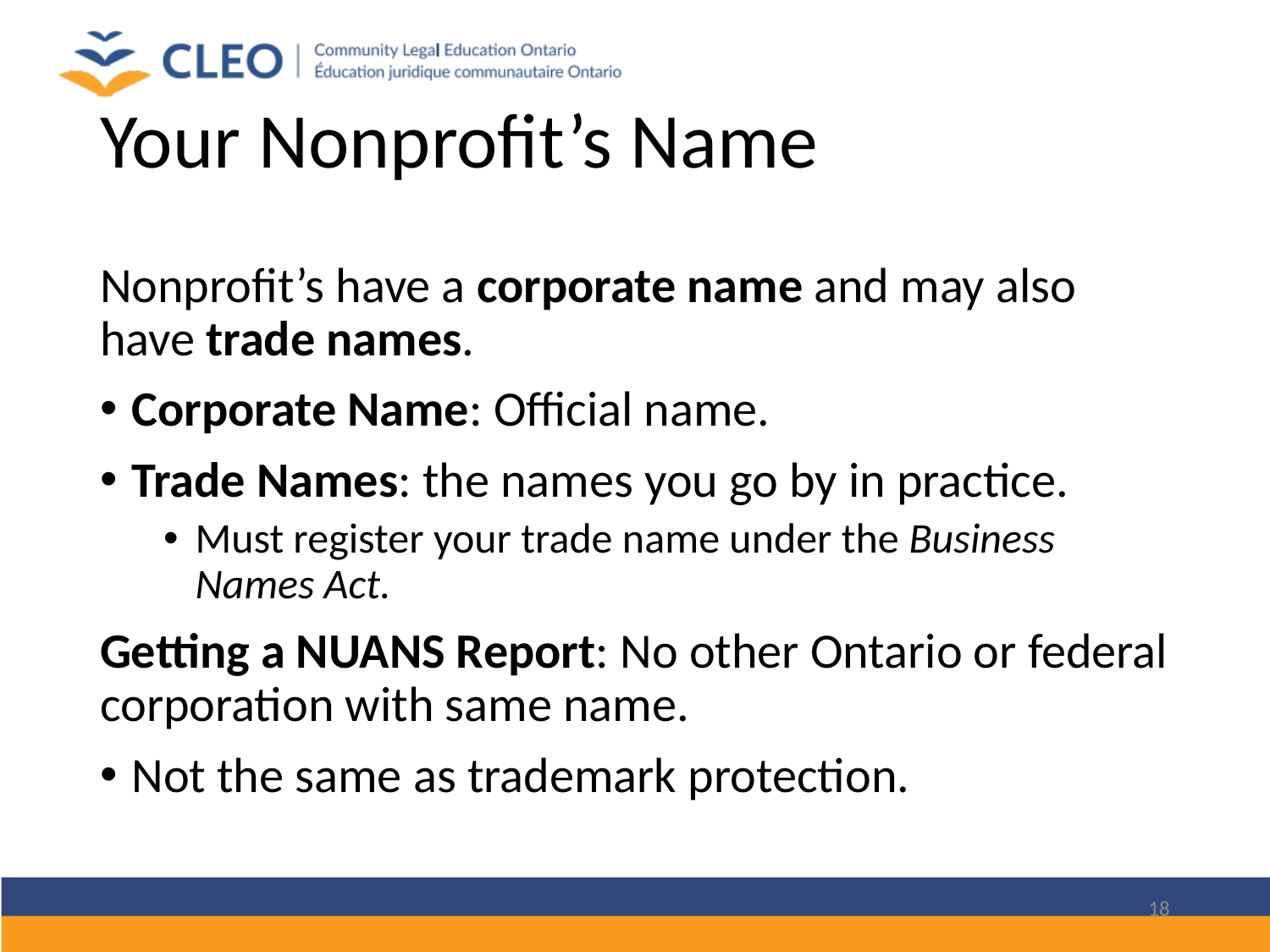

# Your Nonprofit’s Name
Nonprofit’s have a corporate name and may also have trade names.
Corporate Name: Official name.
Trade Names: the names you go by in practice.
Must register your trade name under the Business Names Act.
Getting a NUANS Report: No other Ontario or federal corporation with same name.
Not the same as trademark protection.
18